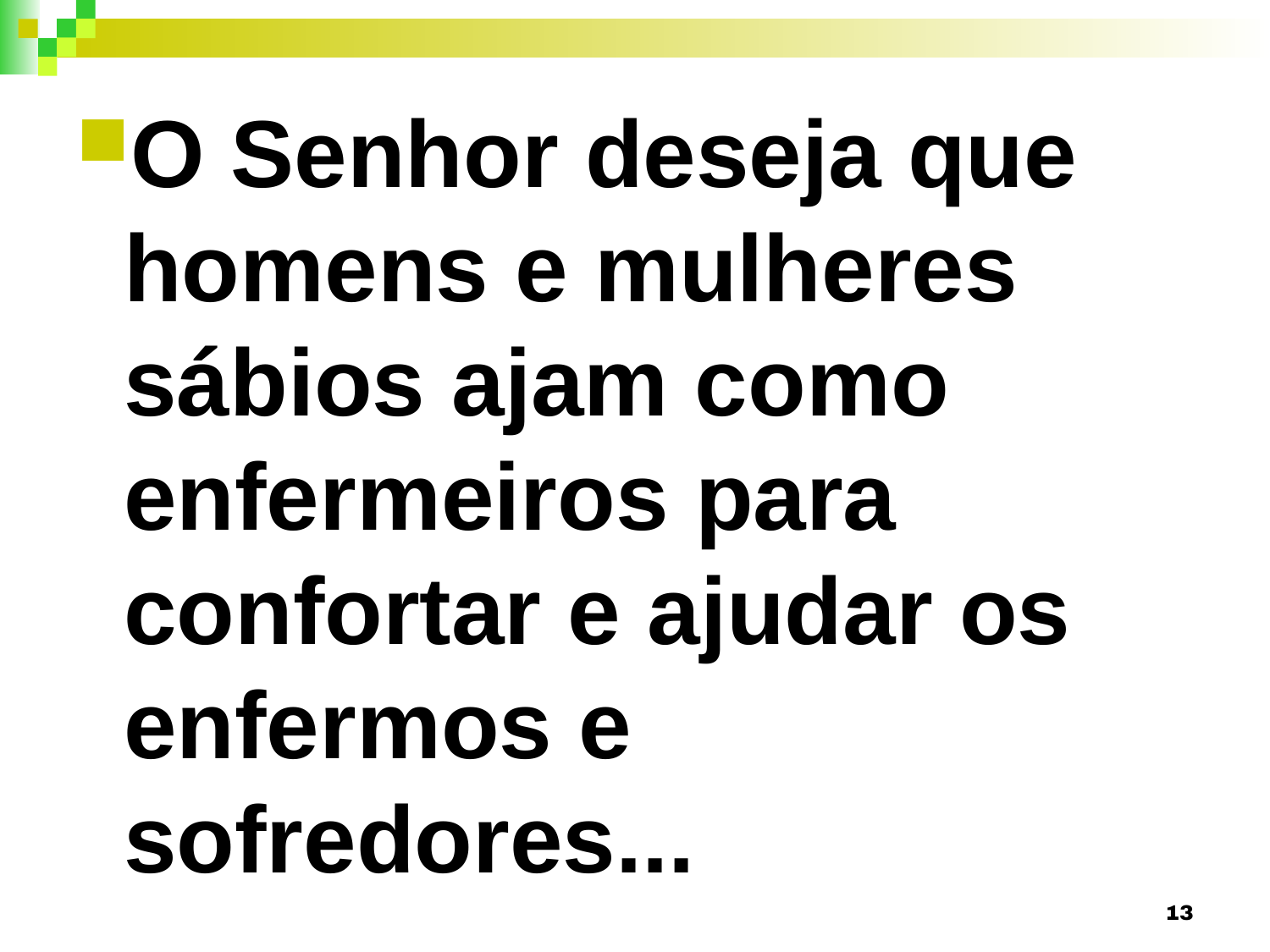

O Senhor deseja que homens e mulheres sábios ajam como enfermeiros para confortar e ajudar os enfermos e sofredores...
13